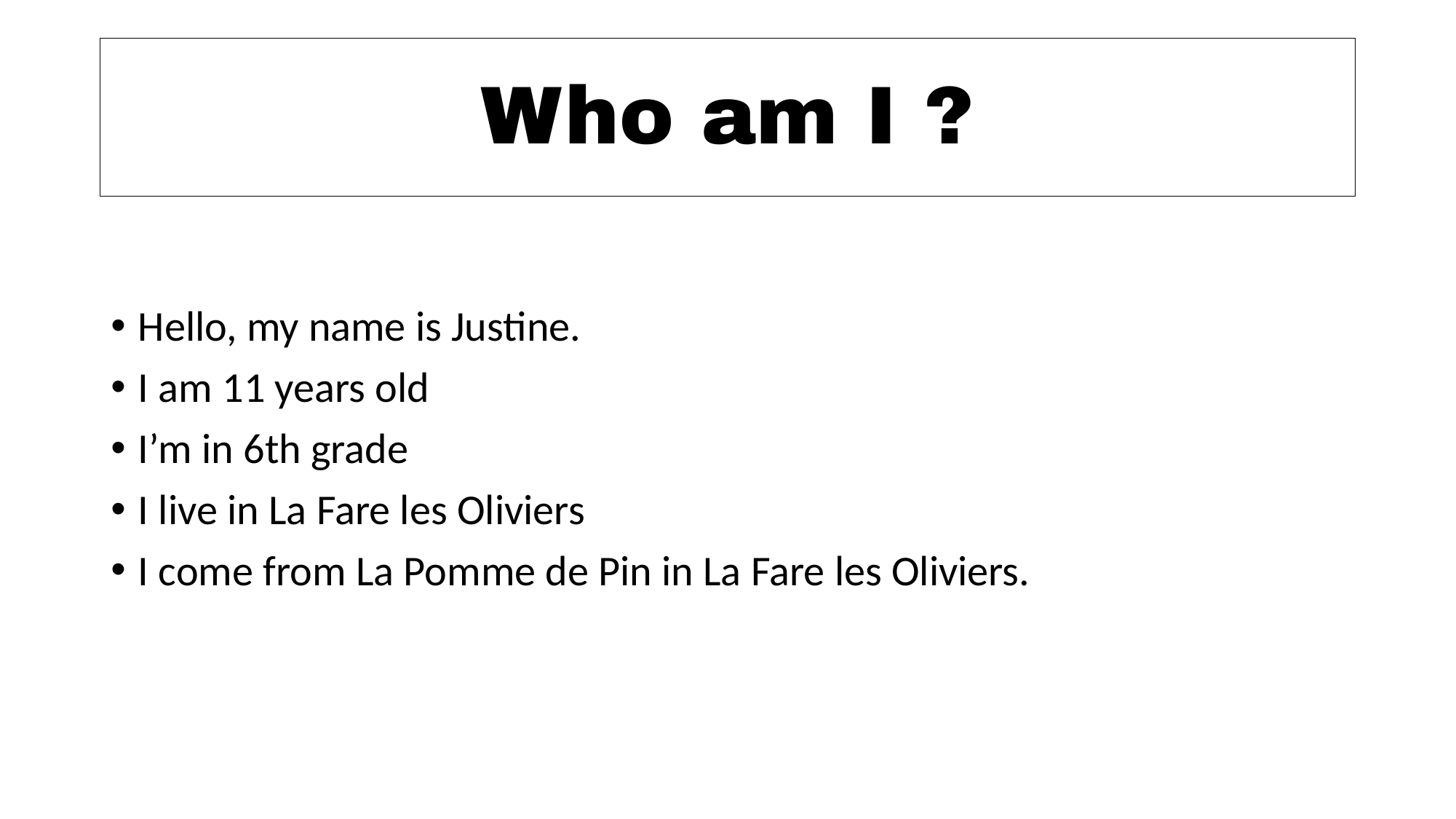

# Who am I ?
Hello, my name is Justine.
I am 11 years old
I’m in 6th grade
I live in La Fare les Oliviers
I come from La Pomme de Pin in La Fare les Oliviers.